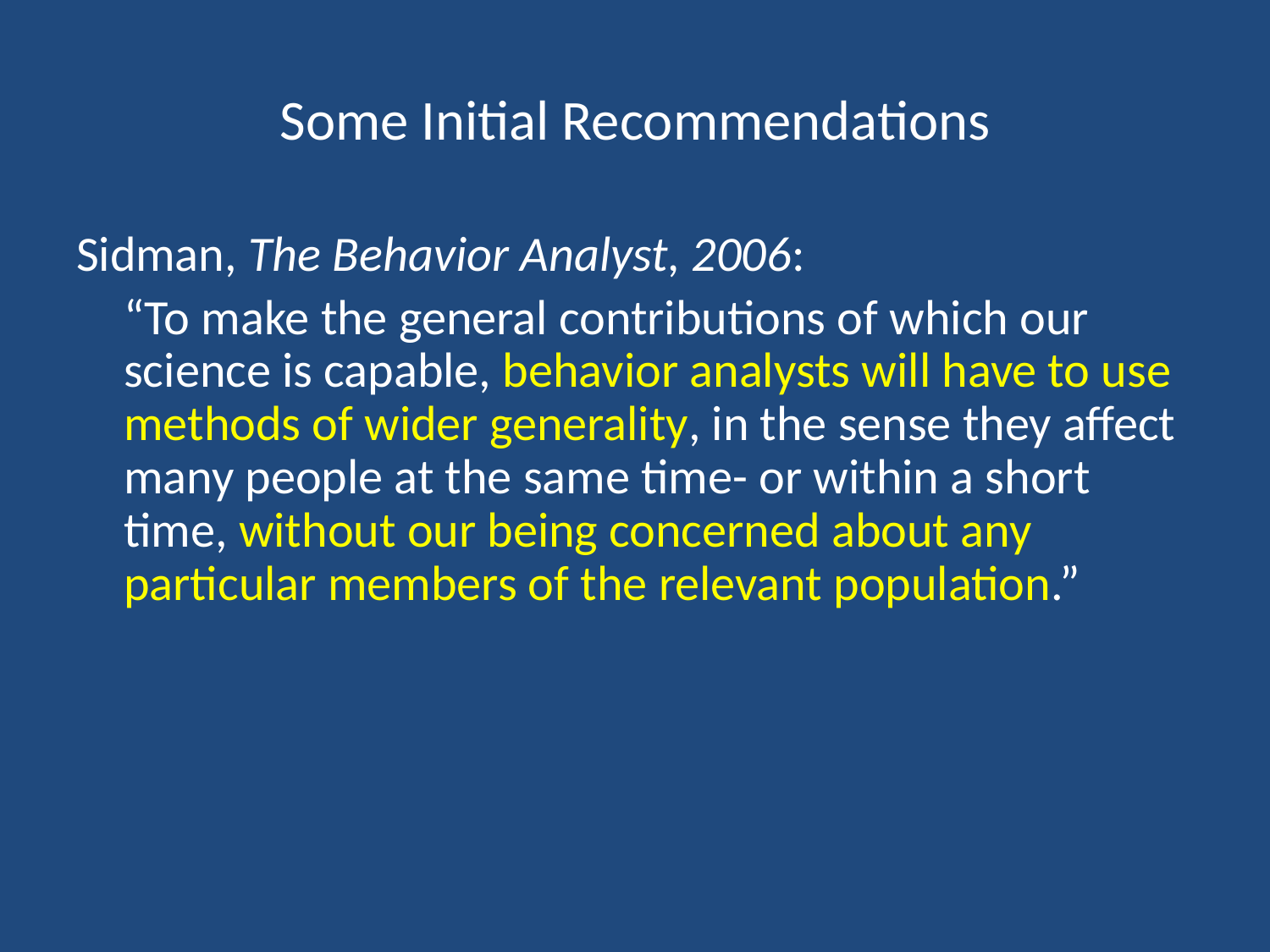

# Some Initial Recommendations
Sidman, The Behavior Analyst, 2006:
 	“To make the general contributions of which our science is capable, behavior analysts will have to use methods of wider generality, in the sense they affect many people at the same time- or within a short time, without our being concerned about any particular members of the relevant population.”